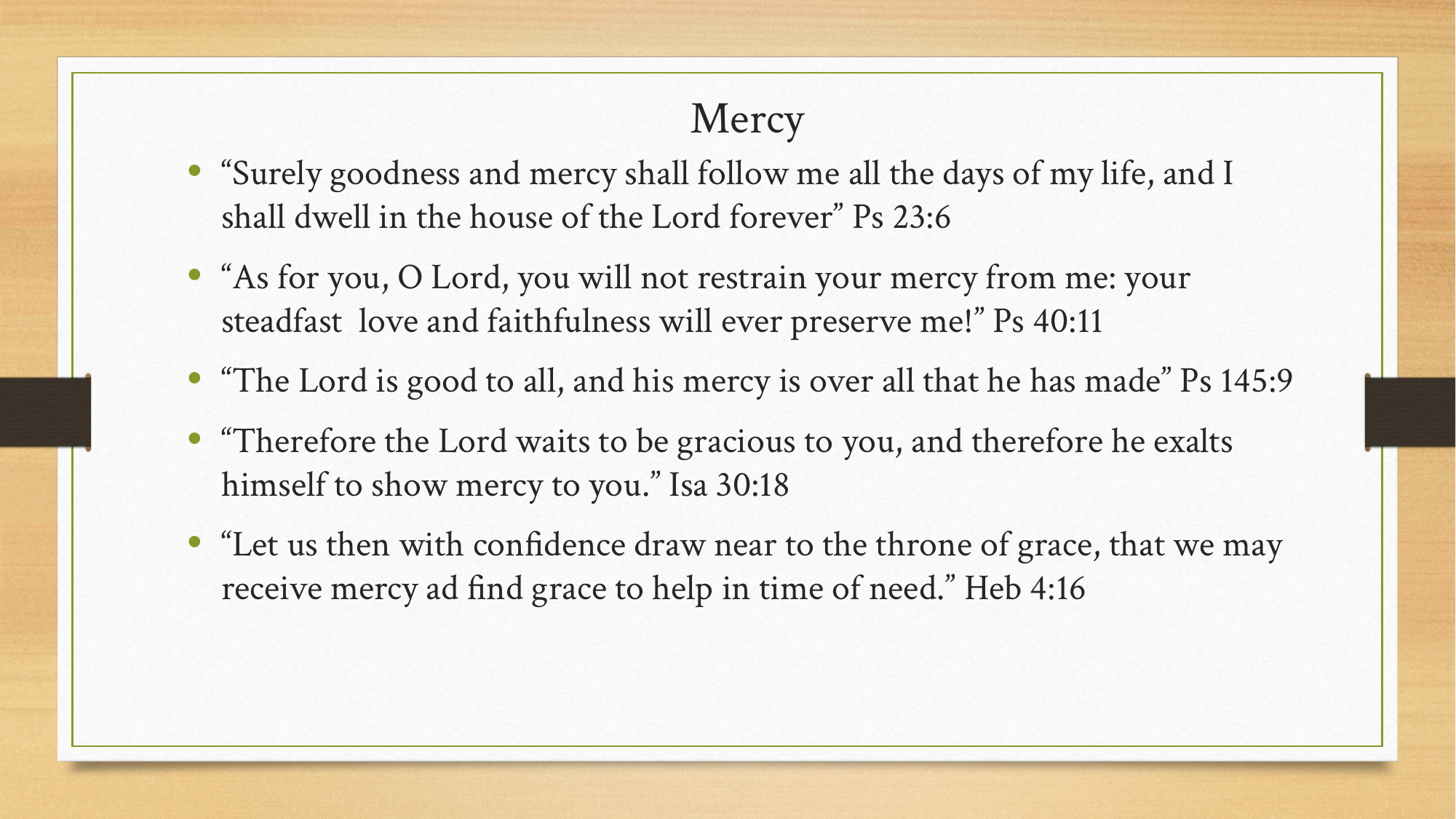

Mercy
“Surely goodness and mercy shall follow me all the days of my life, and I shall dwell in the house of the Lord forever” Ps 23:6
“As for you, O Lord, you will not restrain your mercy from me: your steadfast  love and faithfulness will ever preserve me!” Ps 40:11
“The Lord is good to all, and his mercy is over all that he has made” Ps 145:9
“Therefore the Lord waits to be gracious to you, and therefore he exalts himself to show mercy to you.” Isa 30:18
“Let us then with confidence draw near to the throne of grace, that we may receive mercy ad find grace to help in time of need.” Heb 4:16